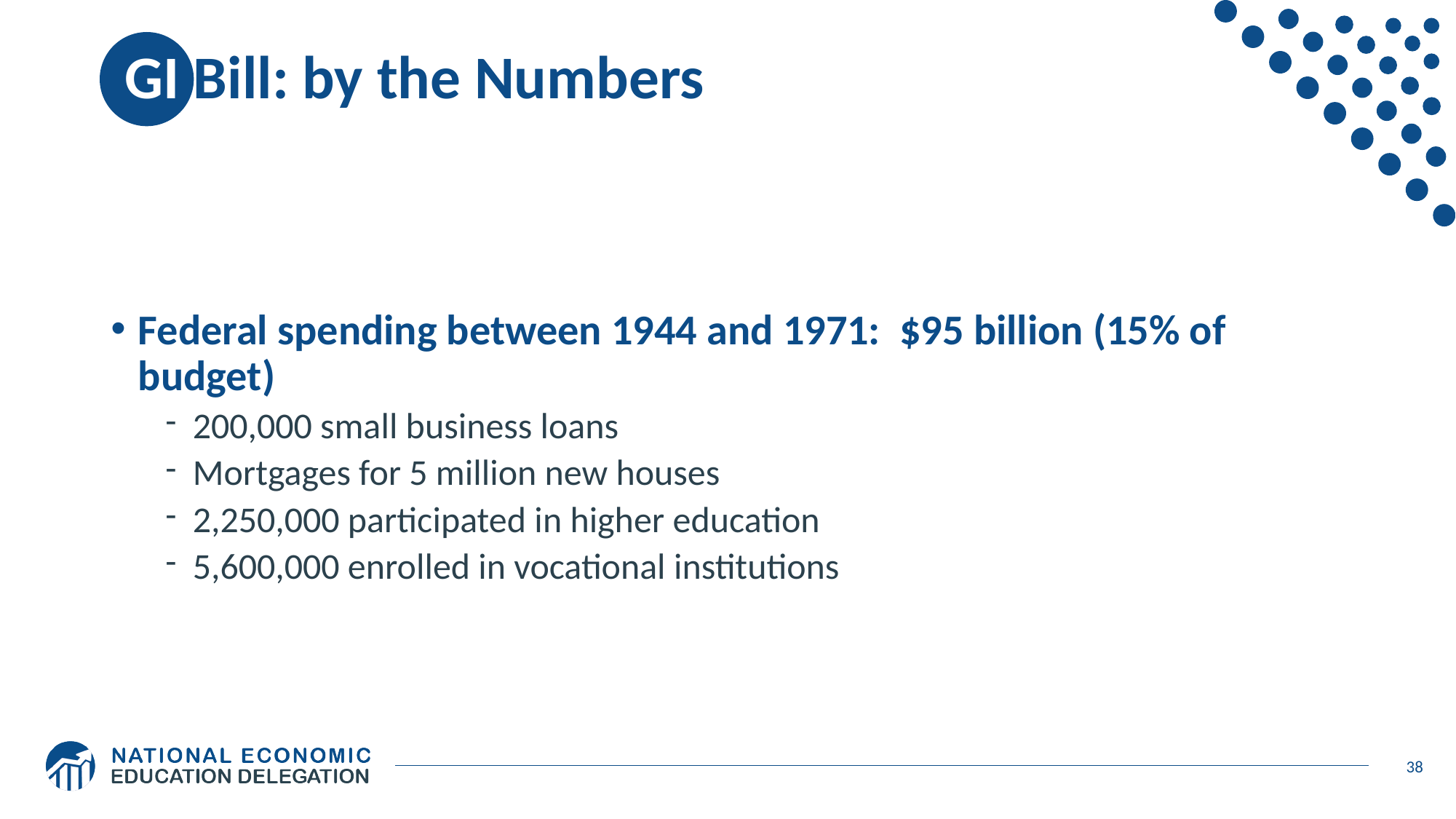

# GI Bill: by the Numbers
Federal spending between 1944 and 1971:  $95 billion (15% of budget)
200,000 small business loans
Mortgages for 5 million new houses
2,250,000 participated in higher education
5,600,000 enrolled in vocational institutions
38